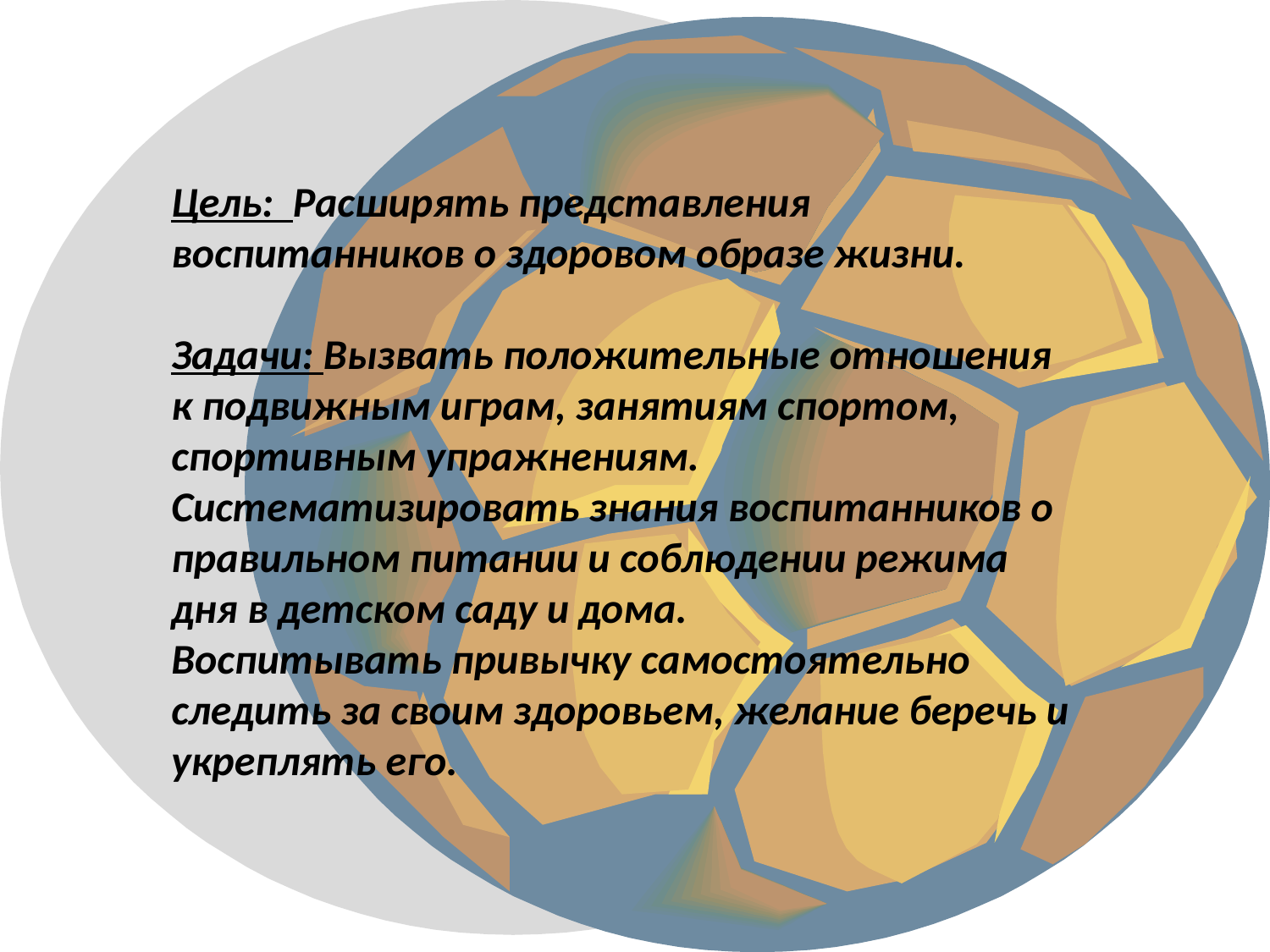

Цель:  Расширять представления воспитанников о здоровом образе жизни.

Задачи: Вызвать положительные отношения к подвижным играм, занятиям спортом, спортивным упражнениям. Систематизировать знания воспитанников о правильном питании и соблюдении режима дня в детском саду и дома.
Воспитывать привычку самостоятельно следить за своим здоровьем, желание беречь и укреплять его.